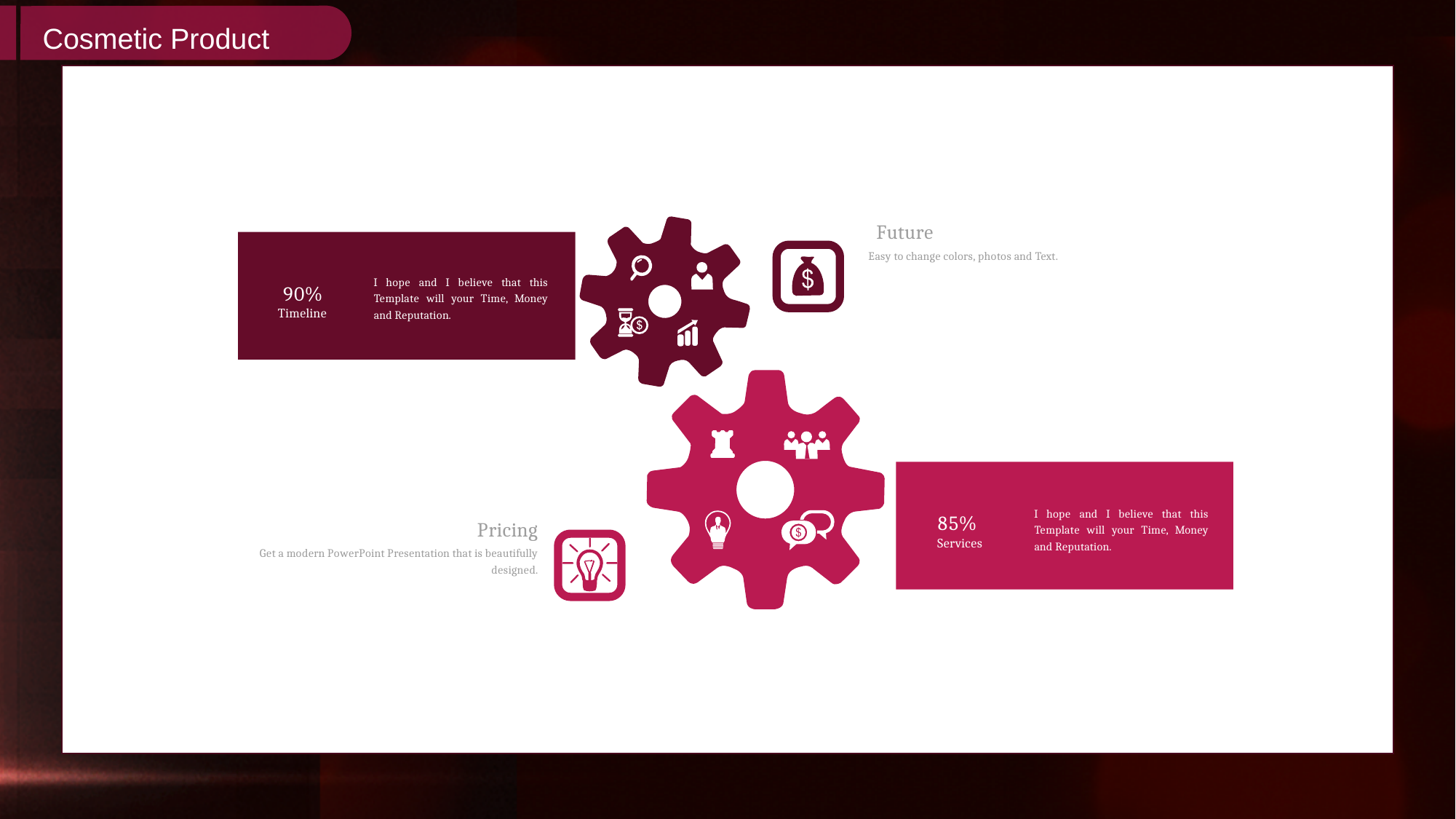

Future
Easy to change colors, photos and Text.

I hope and I believe that this Template will your Time, Money and Reputation.
90%
Timeline

I hope and I believe that this Template will your Time, Money and Reputation.
85%
Services
Pricing
Get a modern PowerPoint Presentation that is beautifully designed.